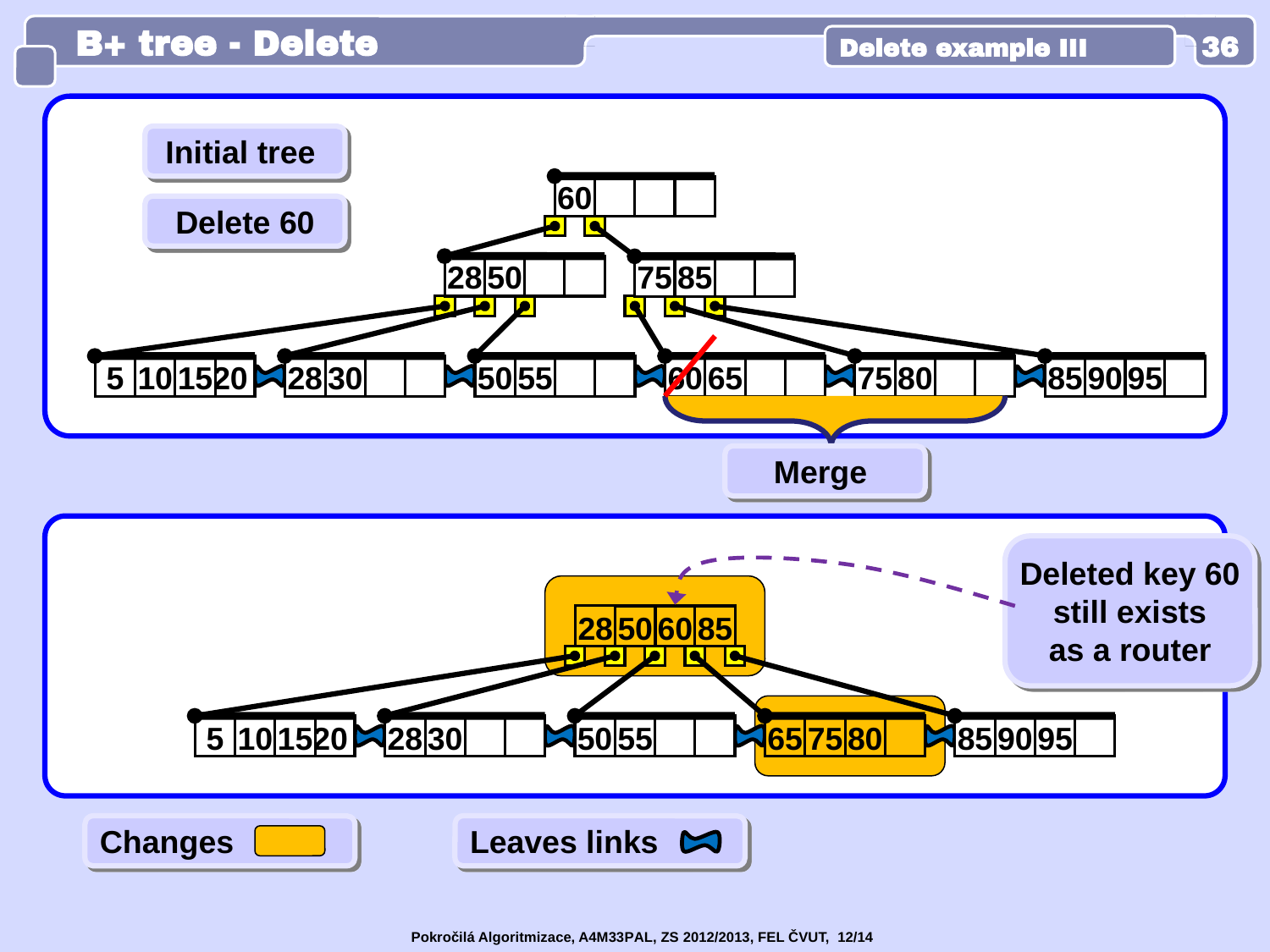

B+ tree - Delete

Delete example III
36

Initial tree

60
Delete 60

28

50

75

85

5
10
15
20

28
30

50

55

60

65

75

80

85

90
95

Merge

Deleted key 60
still exists
as a router

28
50
60
85

5
10
15
20

28
30

50

55

65

75
80

85

90
95

Changes

Leaves links

Pokročilá Algoritmizace, A4M33PAL, ZS 2012/2013, FEL ČVUT,  12/14